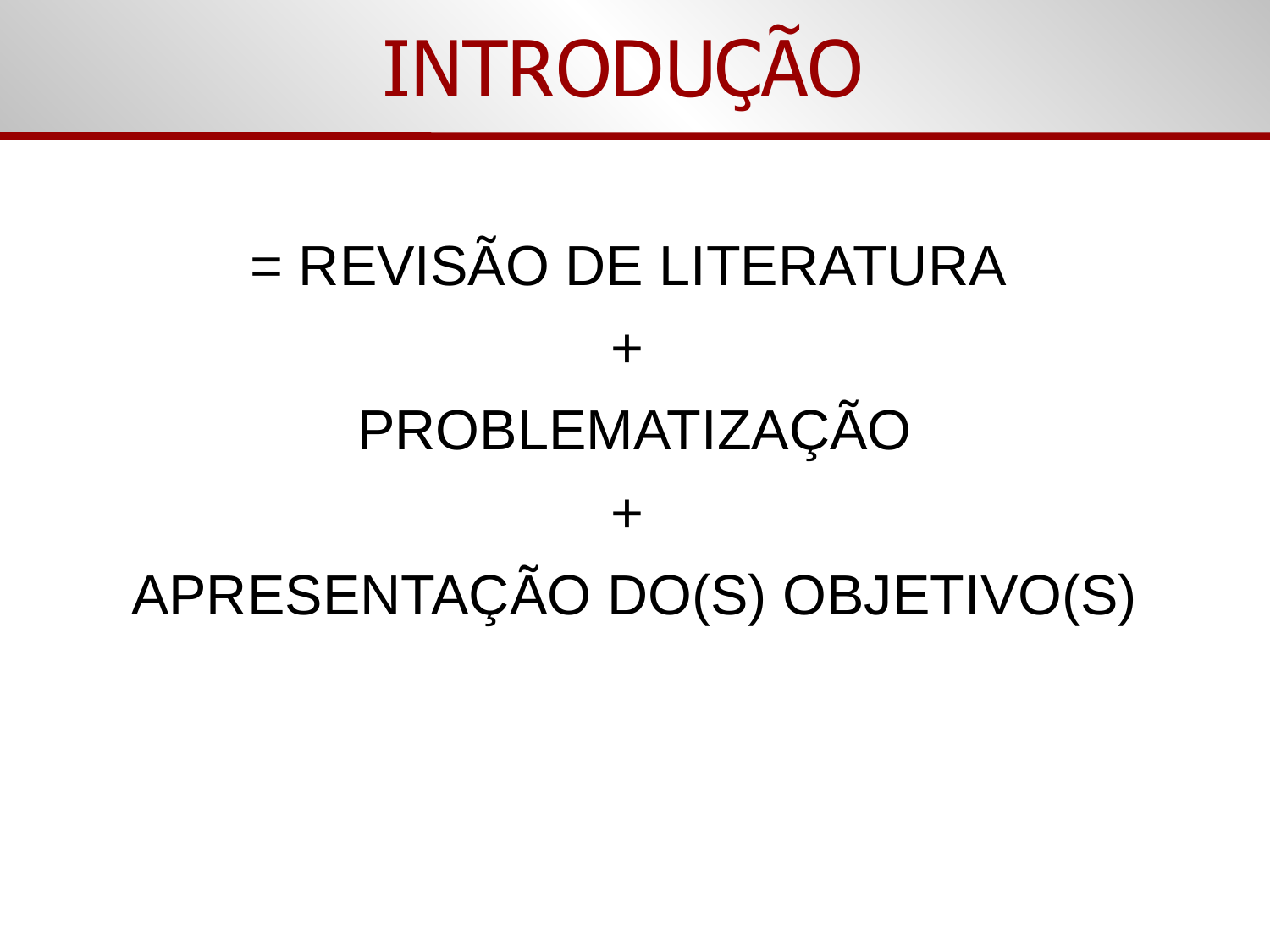

INTRODUÇÃO

= REVISÃO DE LITERATURA
+
PROBLEMATIZAÇÃO
+
APRESENTAÇÃO DO(S) OBJETIVO(S)